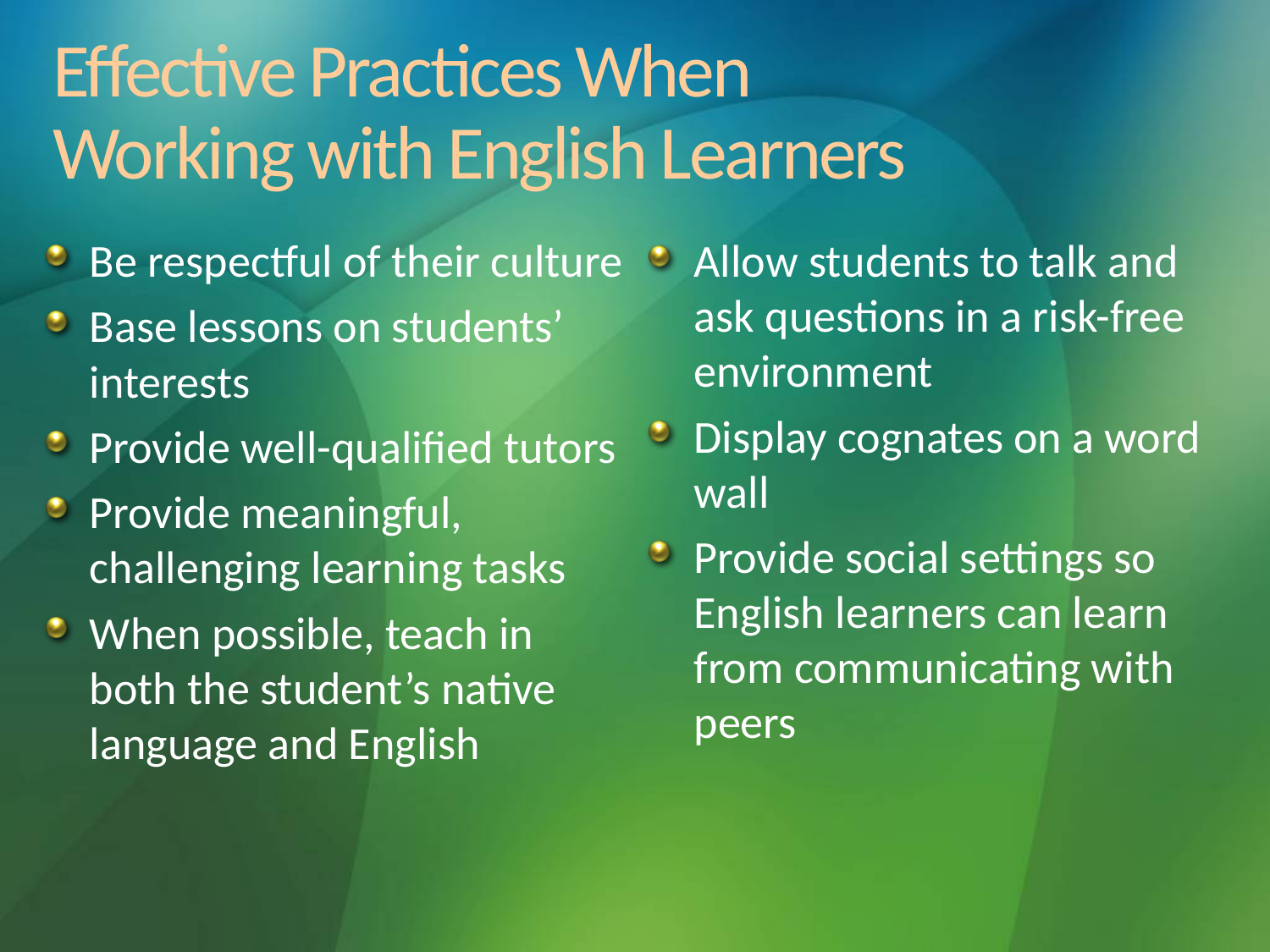

# Effective Practices When Working with English Learners
Be respectful of their culture
Base lessons on students’ interests
Provide well-qualified tutors
Provide meaningful, challenging learning tasks
When possible, teach in both the student’s native language and English

Allow students to talk and ask questions in a risk-free environment
Display cognates on a word wall
Provide social settings so English learners can learn from communicating with peers